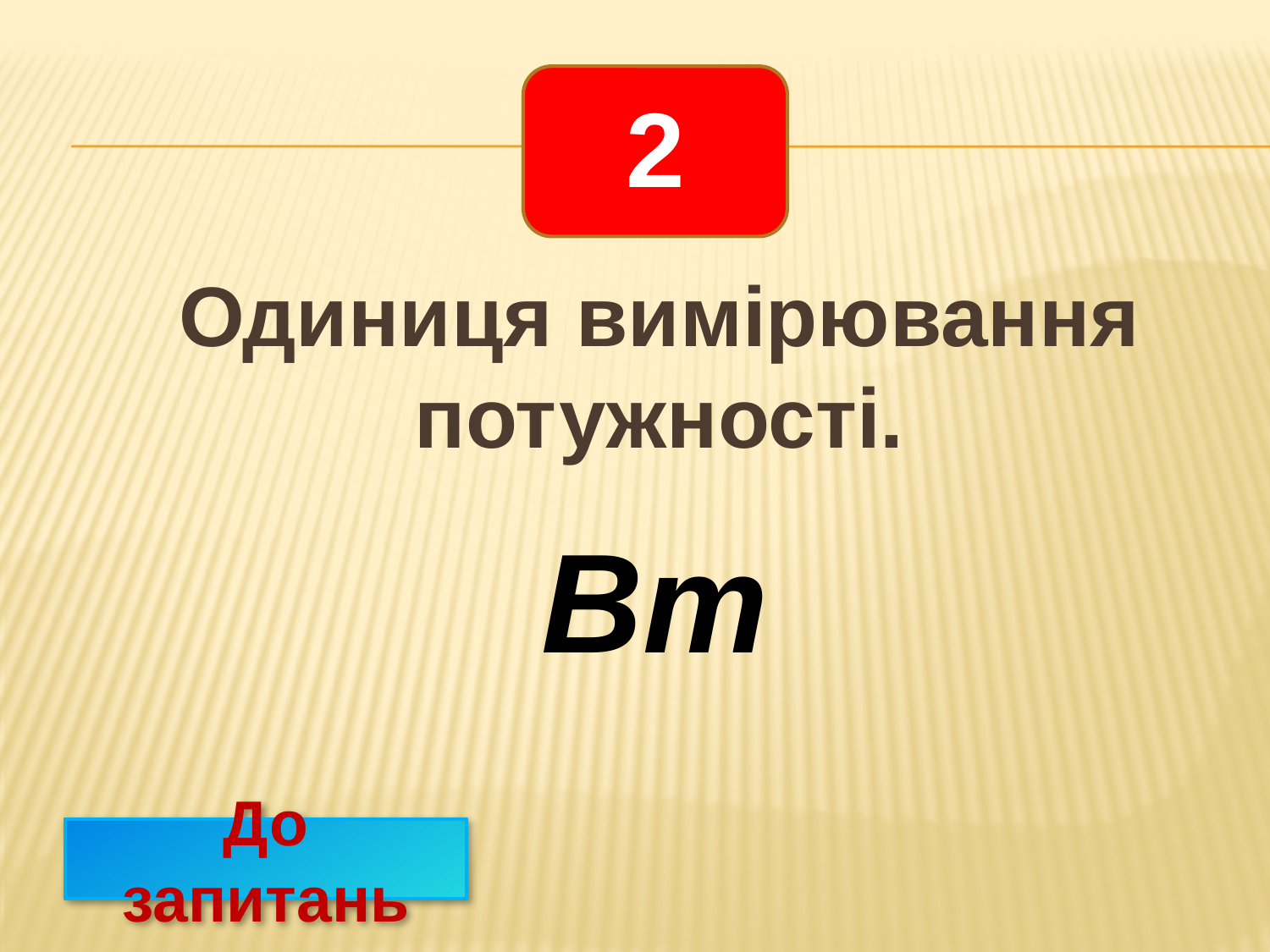

2
Одиниця вимірювання потужності.
Вт
До запитань